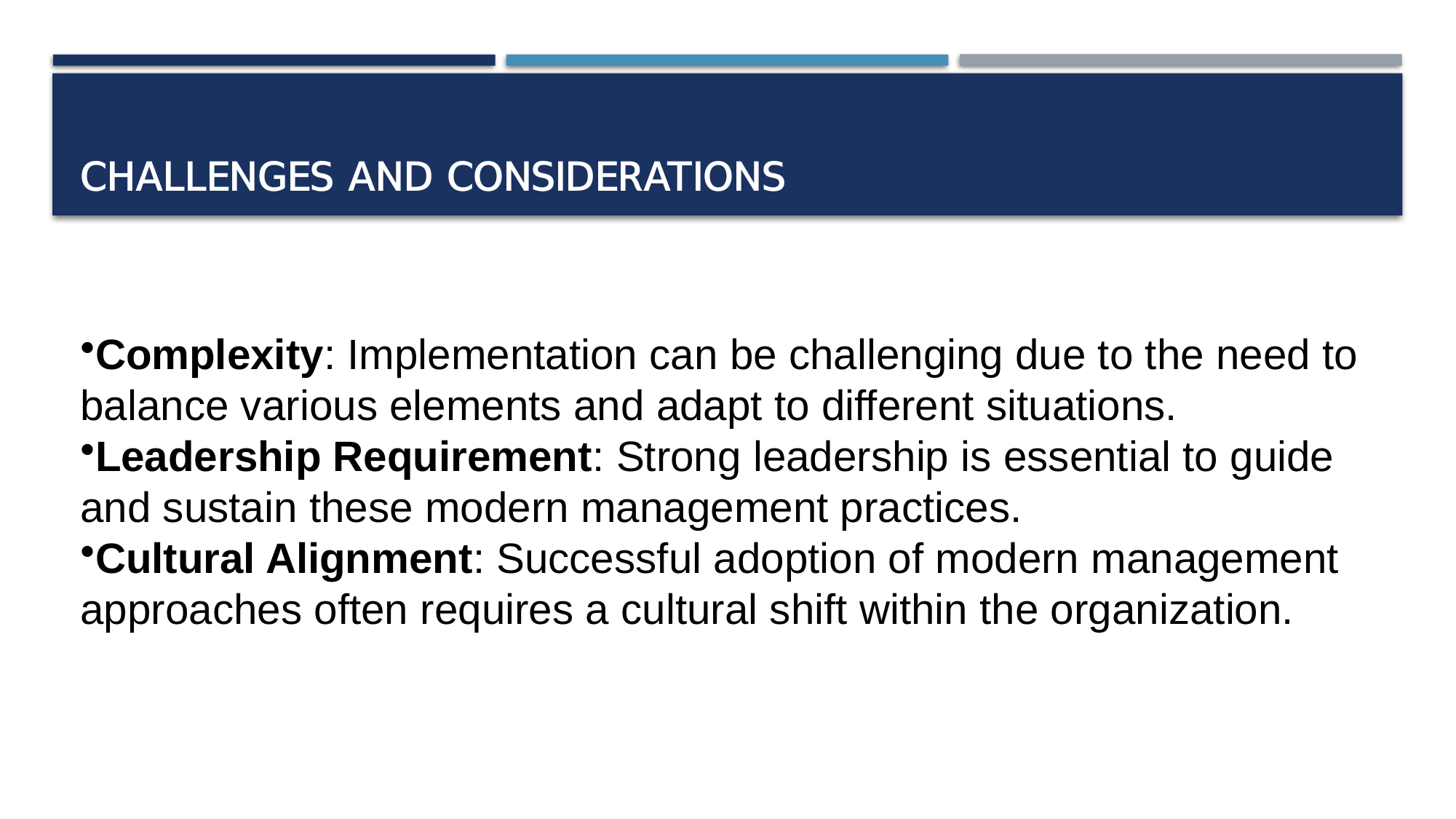

# Challenges and Considerations
Complexity: Implementation can be challenging due to the need to balance various elements and adapt to different situations.
Leadership Requirement: Strong leadership is essential to guide and sustain these modern management practices.
Cultural Alignment: Successful adoption of modern management approaches often requires a cultural shift within the organization.